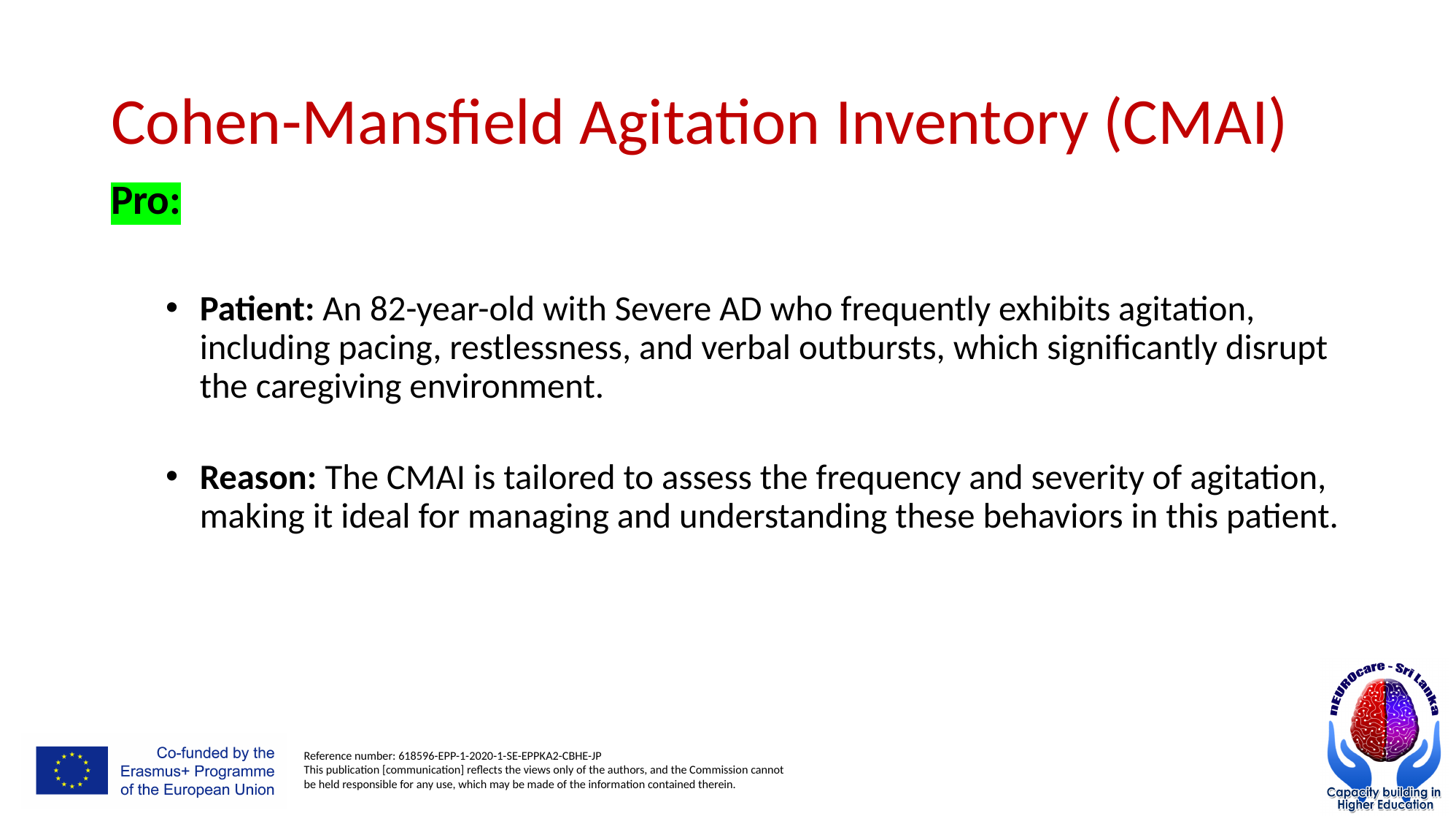

# Cohen-Mansfield Agitation Inventory (CMAI)

Pro:

Patient: An 82-year-old with Severe AD who frequently exhibits agitation, including pacing, restlessness, and verbal outbursts, which significantly disrupt the caregiving environment.

Reason: The CMAI is tailored to assess the frequency and severity of agitation, making it ideal for managing and understanding these behaviors in this patient.